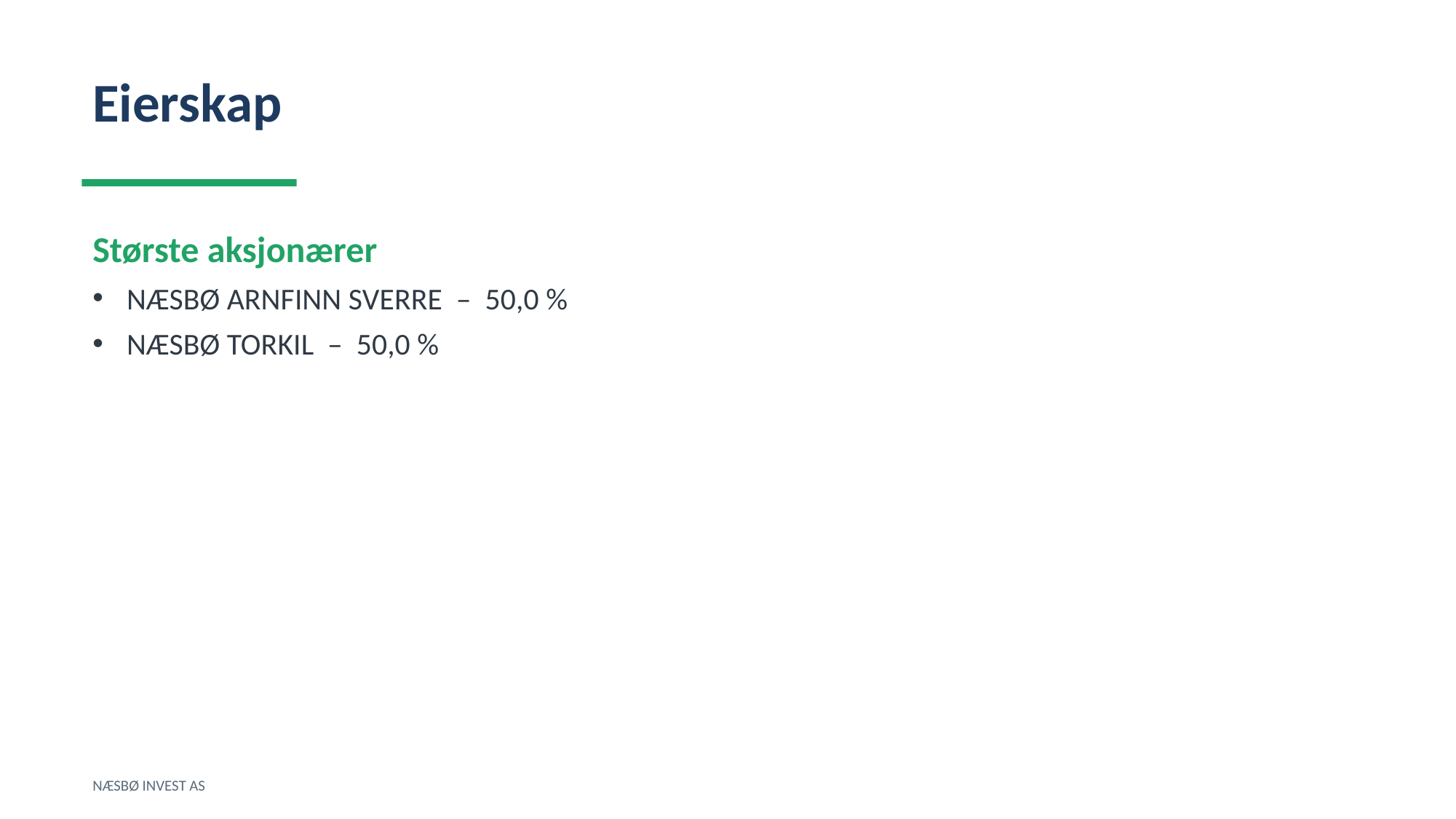

Eierskap

Største aksjonærer
NÆSBØ ARNFINN SVERRE  –  50,0 %
NÆSBØ TORKIL  –  50,0 %
NÆSBØ INVEST AS